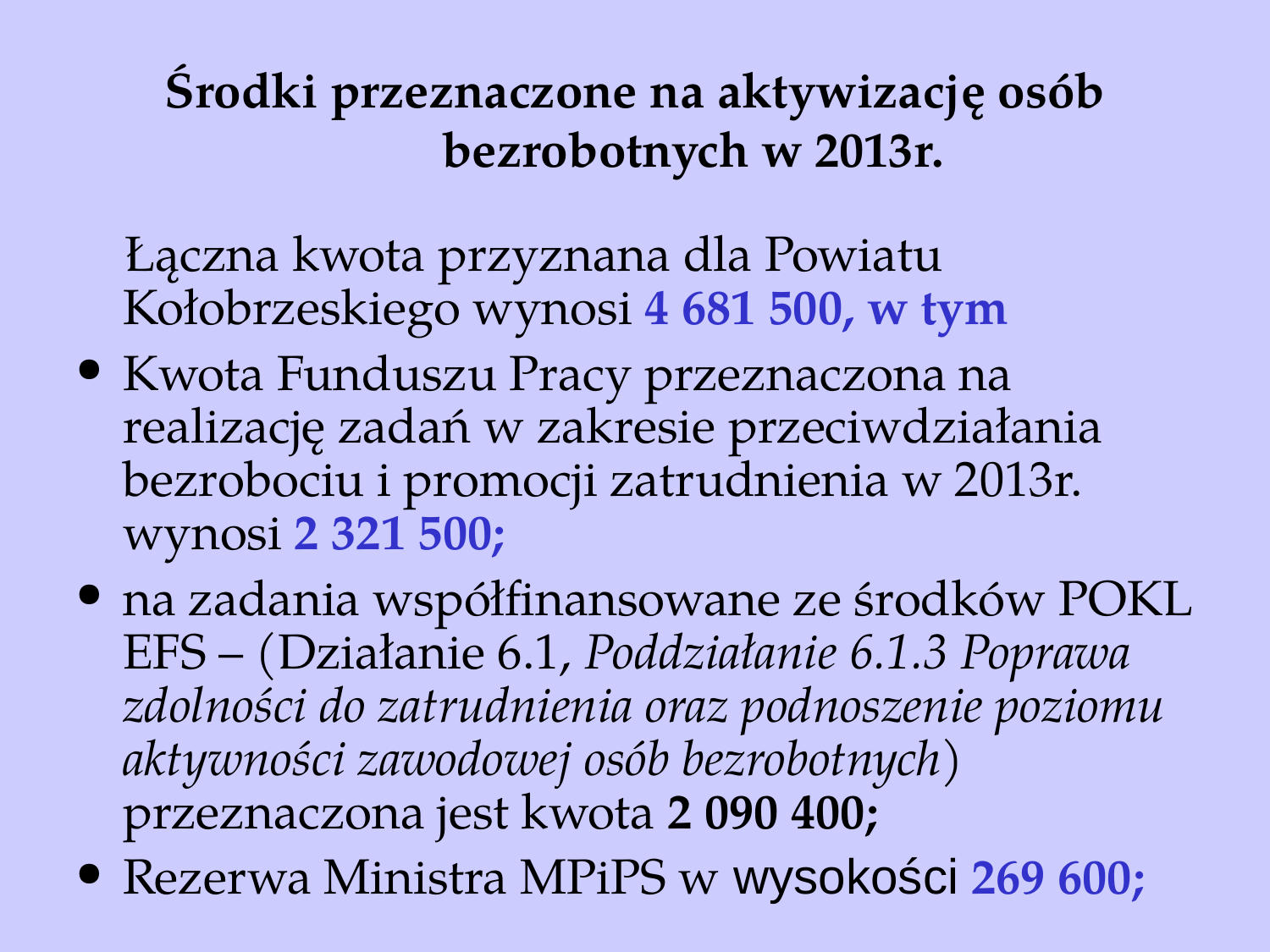

# Środki przeznaczone na aktywizację osób bezrobotnych w 2013r.
    Łączna kwota przyznana dla Powiatu Kołobrzeskiego wynosi 4 681 500, w tym
Kwota Funduszu Pracy przeznaczona na realizację zadań w zakresie przeciwdziałania bezrobociu i promocji zatrudnienia w 2013r. wynosi 2 321 500;
na zadania współfinansowane ze środków POKL EFS – (Działanie 6.1, Poddziałanie 6.1.3 Poprawa zdolności do zatrudnienia oraz podnoszenie poziomu aktywności zawodowej osób bezrobotnych) przeznaczona jest kwota 2 090 400;
Rezerwa Ministra MPiPS w wysokości 269 600;